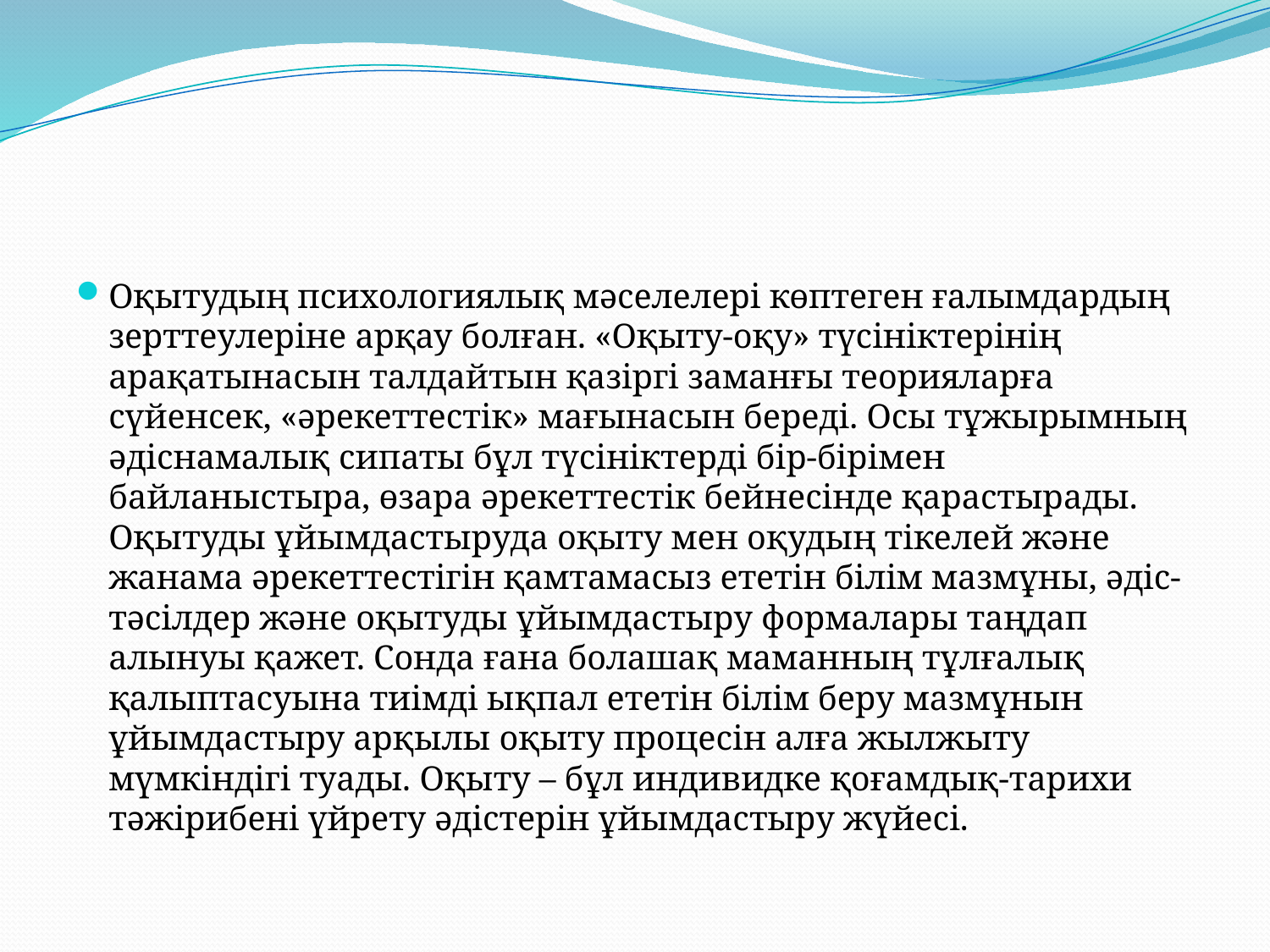

Оқытудың психологиялық мәселелері көптеген ғалымдардың зерттеулеріне арқау болған. «Оқыту-оқу» түсініктерінің арақатынасын талдайтын қазіргі заманғы теорияларға сүйенсек, «әрекеттестік» мағынасын береді. Осы тұжырымның әдіснамалық сипаты бұл түсініктерді бір-бірімен байланыстыра, өзара әрекеттестік бейнесінде қарастырады. Оқытуды ұйымдастыруда оқыту мен оқудың тікелей және жанама әрекеттестігін қамтамасыз ететін білім мазмұны, әдіс-тәсілдер және оқытуды ұйымдастыру формалары таңдап алынуы қажет. Сонда ғана болашақ маманның тұлғалық қалыптасуына тиімді ықпал ететін білім беру мазмұнын ұйымдастыру арқылы оқыту процесін алға жылжыту мүмкіндігі туады. Оқыту – бұл индивидке қоғамдық-тарихи тәжірибені үйрету әдістерін ұйымдастыру жүйесі.